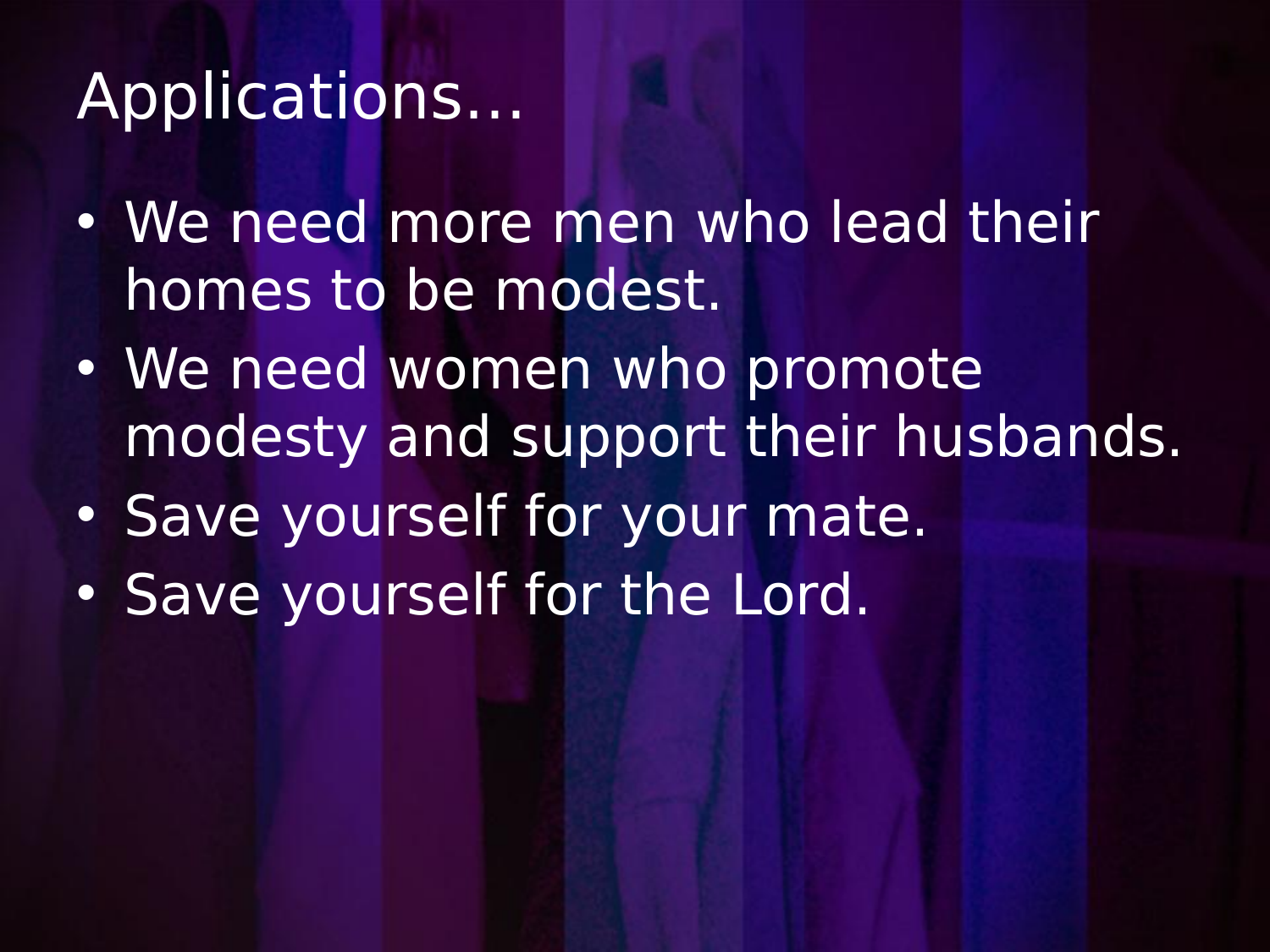

# Applications…
We need more men who lead their homes to be modest.
We need women who promote modesty and support their husbands.
Save yourself for your mate.
Save yourself for the Lord.